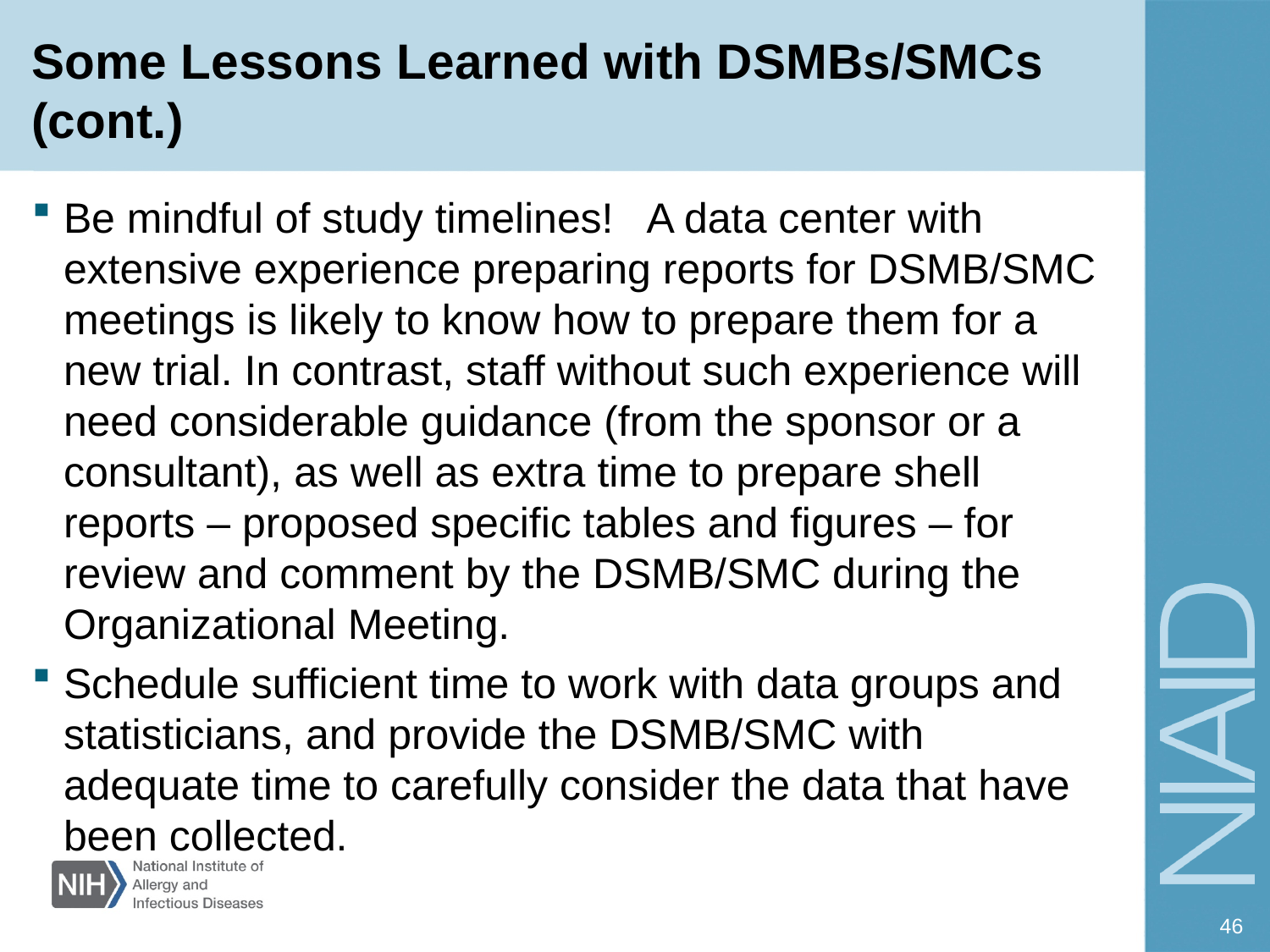

# Some Lessons Learned with DSMBs/SMCs (cont.)
Be mindful of study timelines!   A data center with extensive experience preparing reports for DSMB/SMC meetings is likely to know how to prepare them for a new trial. In contrast, staff without such experience will need considerable guidance (from the sponsor or a consultant), as well as extra time to prepare shell reports – proposed specific tables and figures – for review and comment by the DSMB/SMC during the Organizational Meeting.
Schedule sufficient time to work with data groups and statisticians, and provide the DSMB/SMC with adequate time to carefully consider the data that have been collected.
46